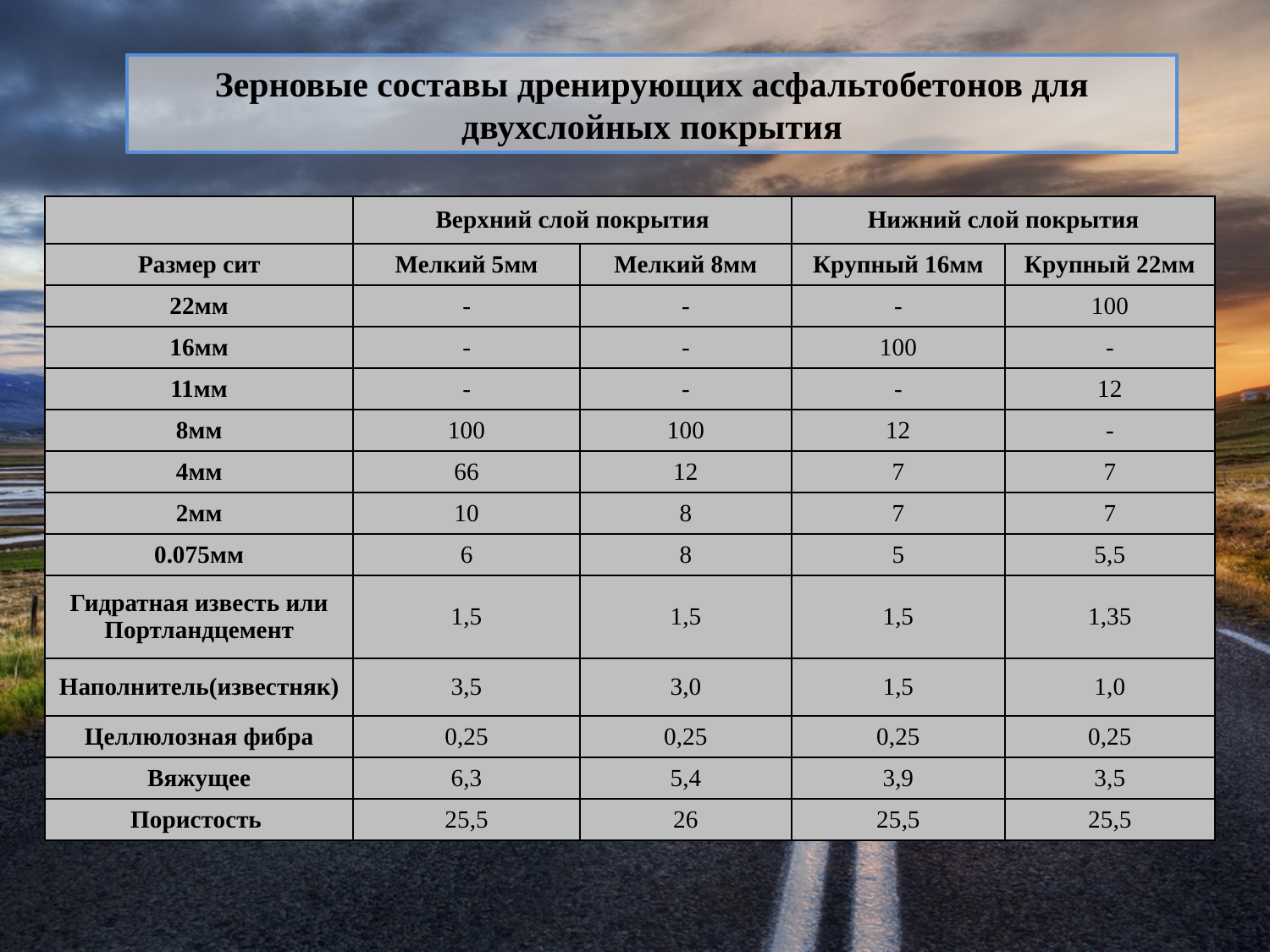

Зерновые составы дренирующих асфальтобетонов для двухслойных покрытия
|  | Верхний слой покрытия |  | Нижний слой покрытия |  |
| --- | --- | --- | --- | --- |
| Размер сит | Мелкий 5мм | Мелкий 8мм | Крупный 16мм | Крупный 22мм |
| 22мм | - | - | - | 100 |
| 16мм | - | - | 100 | - |
| 11мм | - | - | - | 12 |
| 8мм | 100 | 100 | 12 | - |
| 4мм | 66 | 12 | 7 | 7 |
| 2мм | 10 | 8 | 7 | 7 |
| 0.075мм | 6 | 8 | 5 | 5,5 |
| Гидратная известь или Портландцемент | 1,5 | 1,5 | 1,5 | 1,35 |
| Наполнитель(известняк) | 3,5 | 3,0 | 1,5 | 1,0 |
| Целлюлозная фибра | 0,25 | 0,25 | 0,25 | 0,25 |
| Вяжущее | 6,3 | 5,4 | 3,9 | 3,5 |
| Пористость | 25,5 | 26 | 25,5 | 25,5 |